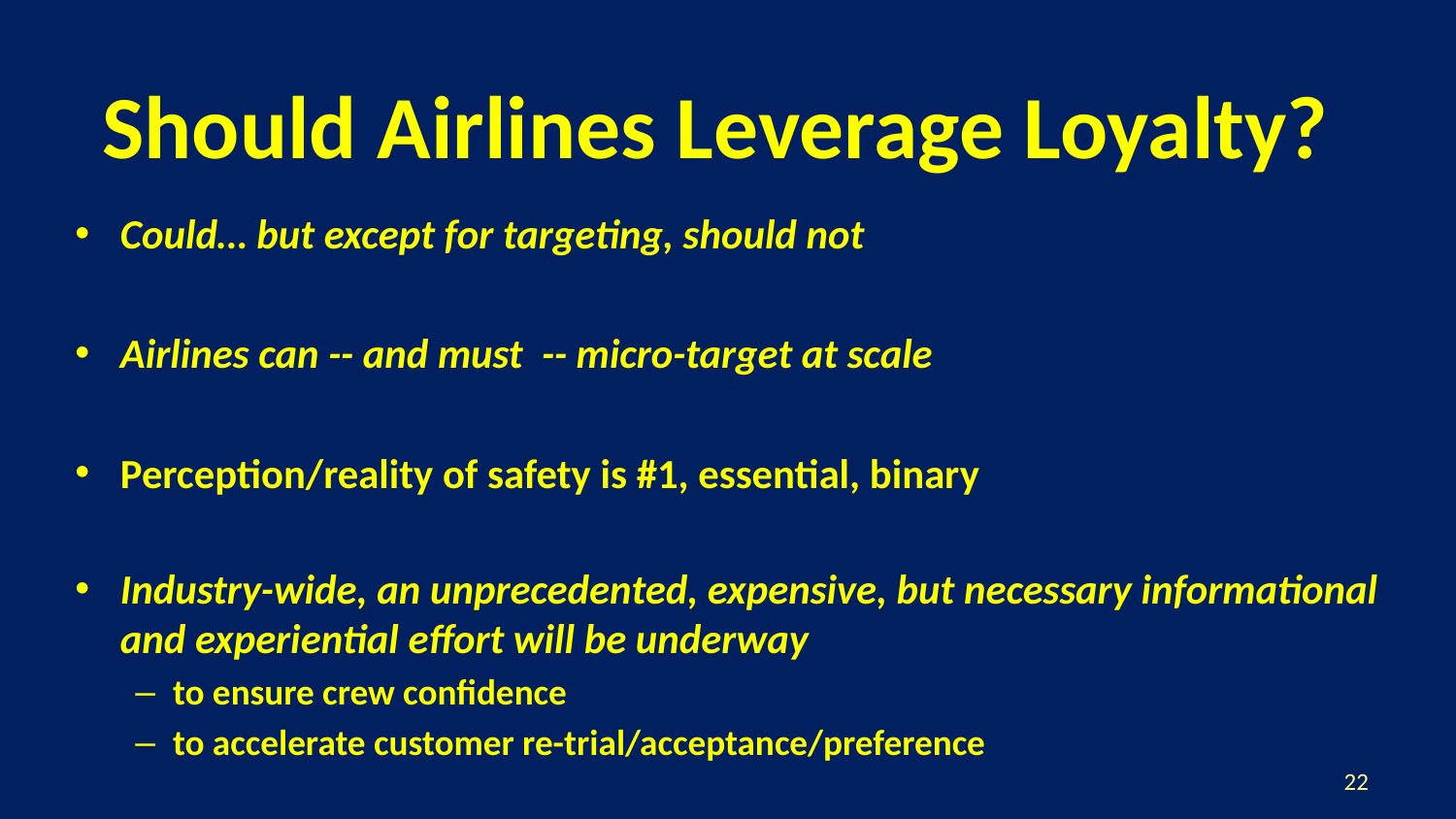

# Should Airlines Leverage Loyalty?
Could… but except for targeting, should not

Airlines can -- and must  -- micro-target at scale

Perception/reality of safety is #1, essential, binary

Industry-wide, an unprecedented, expensive, but necessary informational and experiential effort will be underway
to ensure crew confidence
to accelerate customer re-trial/acceptance/preference
22